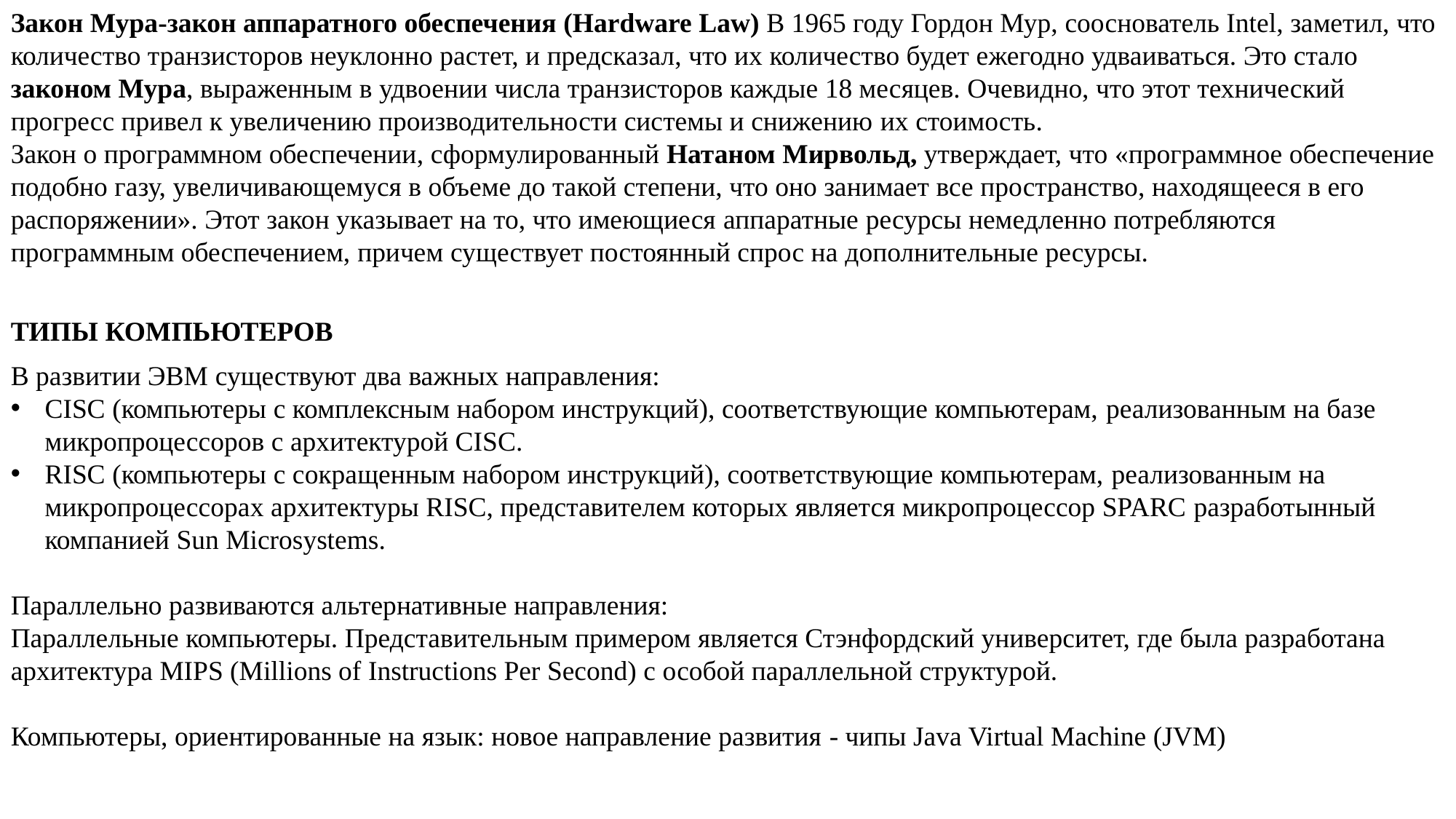

Закон Мура-закон аппаратного обеспечения (Hardware Law) В 1965 году Гордон Мур, сооснователь Intel, заметил, что количество транзисторов неуклонно растет, и предсказал, что их количество будет ежегодно удваиваться. Это стало законом Мура, выраженным в удвоении числа транзисторов каждые 18 месяцев. Очевидно, что этот технический прогресс привел к увеличению производительности системы и снижению их стоимость.
Закон о программном обеспечении, сформулированный Натаном Мирвольд, утверждает, что «программное обеспечение подобно газу, увеличивающемуся в объеме до такой степени, что оно занимает все пространство, находящееся в его распоряжении». Этот закон указывает на то, что имеющиеся аппаратные ресурсы немедленно потребляются программным обеспечением, причем существует постоянный спрос на дополнительные ресурсы.
ТИПЫ КОМПЬЮТЕРОВ
В развитии ЭВМ существуют два важных направления:
CISC (компьютеры с комплексным набором инструкций), соответствующие компьютерам, реализованным на базе микропроцессоров с архитектурой CISC.
RISC (компьютеры с сокращенным набором инструкций), соответствующие компьютерам, реализованным на микропроцессорах архитектуры RISC, представителем которых является микропроцессор SPARC разработынный компанией Sun Microsystems.

Параллельно развиваются альтернативные направления:
Параллельные компьютеры. Представительным примером является Стэнфордский университет, где была разработана архитектура MIPS (Millions of Instructions Per Second) с особой параллельной структурой.

Компьютеры, ориентированные на язык: новое направление развития - чипы Java Virtual Machine (JVM)